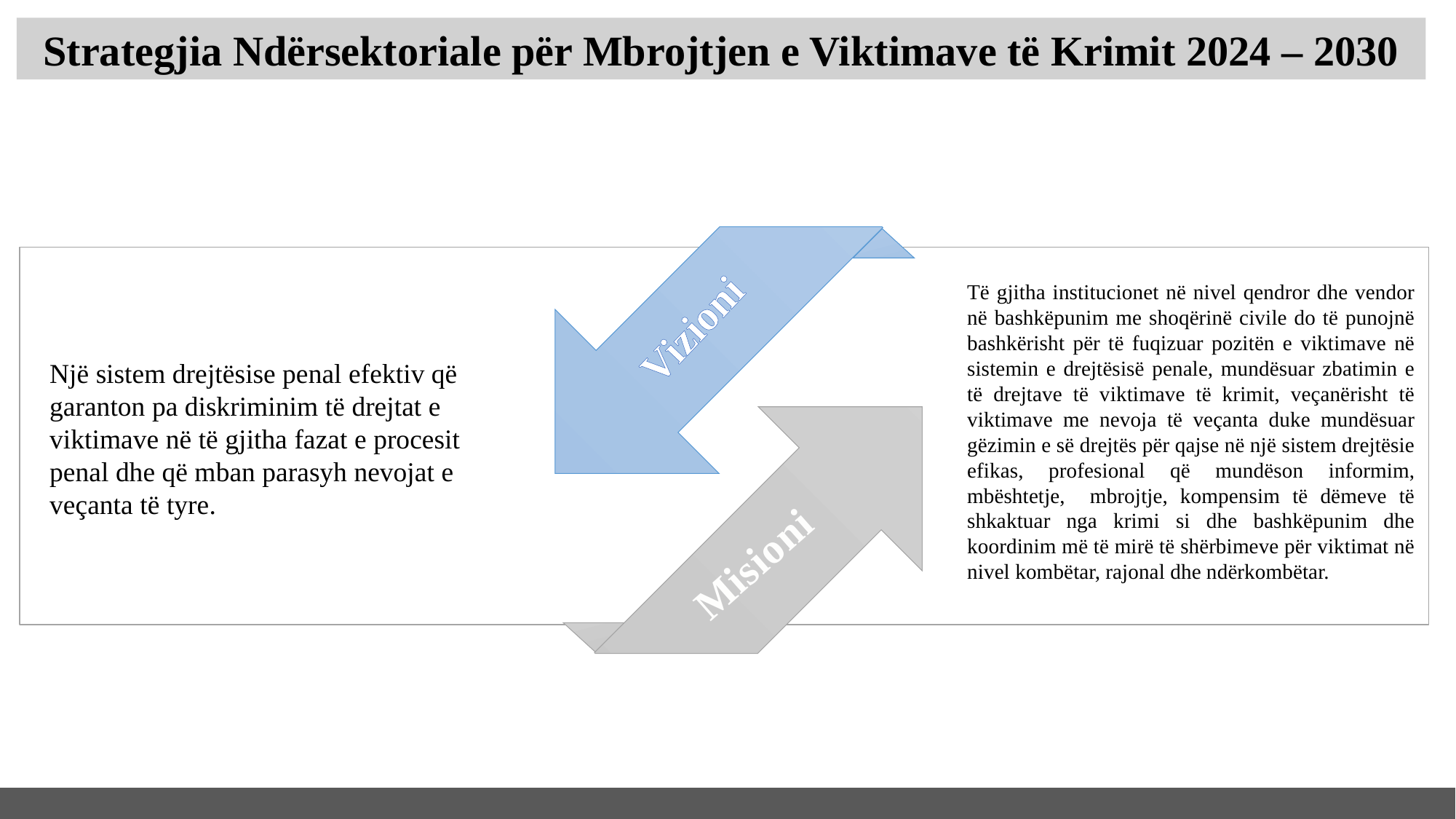

Strategjia Ndërsektoriale për Mbrojtjen e Viktimave të Krimit 2024 – 2030

Një sistem drejtësise penal efektiv që garanton pa diskriminim të drejtat e viktimave në të gjitha fazat e procesit penal dhe që mban parasyh nevojat e veçanta të tyre.

Të gjitha institucionet në nivel qendror dhe vendor në bashkëpunim me shoqërinë civile do të punojnë bashkërisht për të fuqizuar pozitën e viktimave në sistemin e drejtësisë penale, mundësuar zbatimin e të drejtave të viktimave të krimit, veçanërisht të viktimave me nevoja të veçanta duke mundësuar gëzimin e së drejtës për qajse në një sistem drejtësie efikas, profesional që mundëson informim, mbështetje,  mbrojtje, kompensim të dëmeve të shkaktuar nga krimi si dhe bashkëpunim dhe koordinim më të mirë të shërbimeve për viktimat në nivel kombëtar, rajonal dhe ndërkombëtar.

Vizioni

Misioni